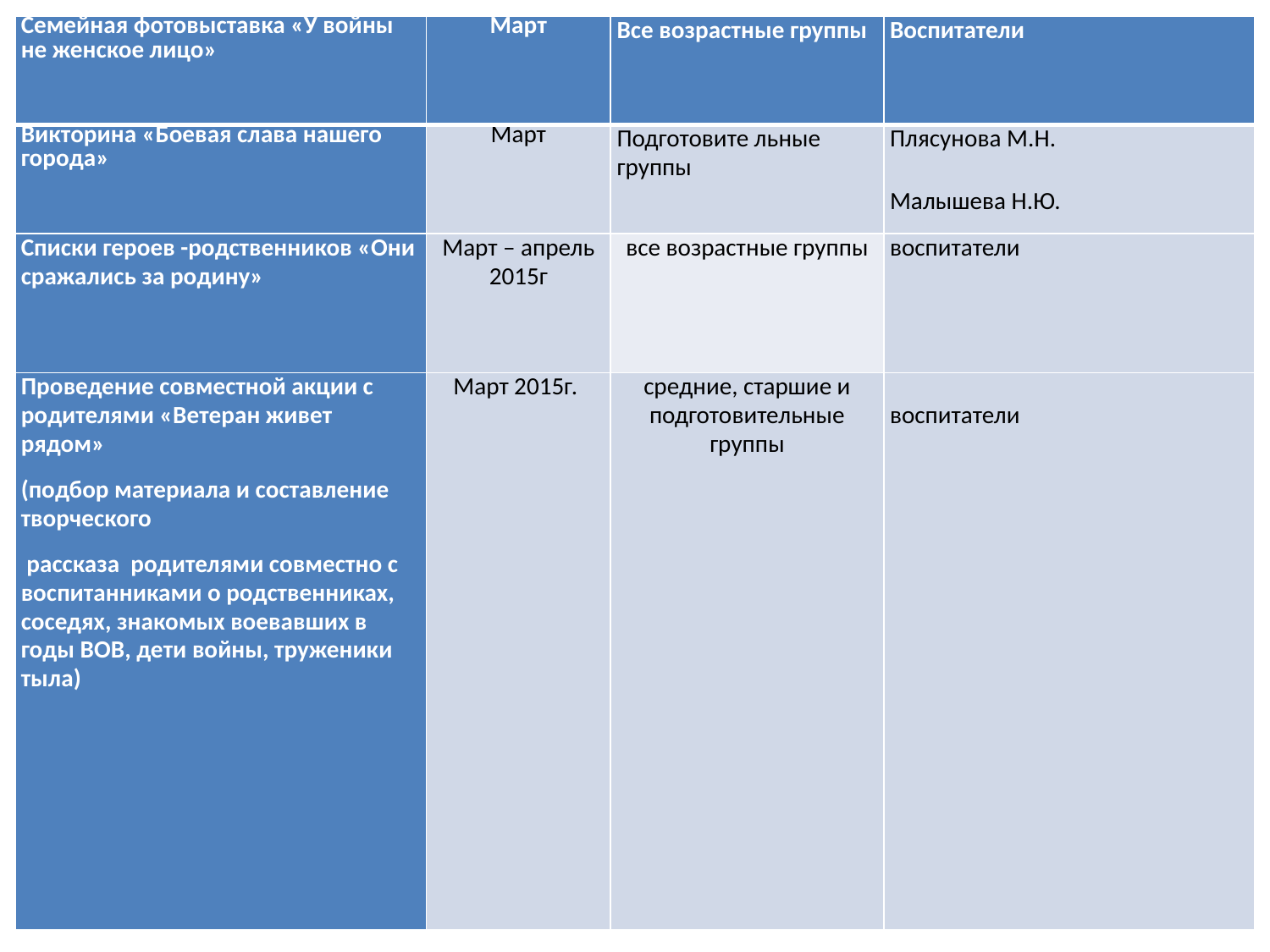

| Семейная фотовыставка «У войны не женское лицо» | Март | Все возрастные группы | Воспитатели |
| --- | --- | --- | --- |
| Викторина «Боевая слава нашего города» | Март | Подготовите льные группы | Плясунова М.Н. Малышева Н.Ю. |
| Списки героев -родственников «Они сражались за родину» | Март – апрель 2015г | все возрастные группы | воспитатели |
| Проведение совместной акции с родителями «Ветеран живет рядом» (подбор материала и составление творческого рассказа родителями совместно с воспитанниками о родственниках, соседях, знакомых воевавших в годы ВОВ, дети войны, труженики тыла) | Март 2015г. | средние, старшие и подготовительные группы | воспитатели |